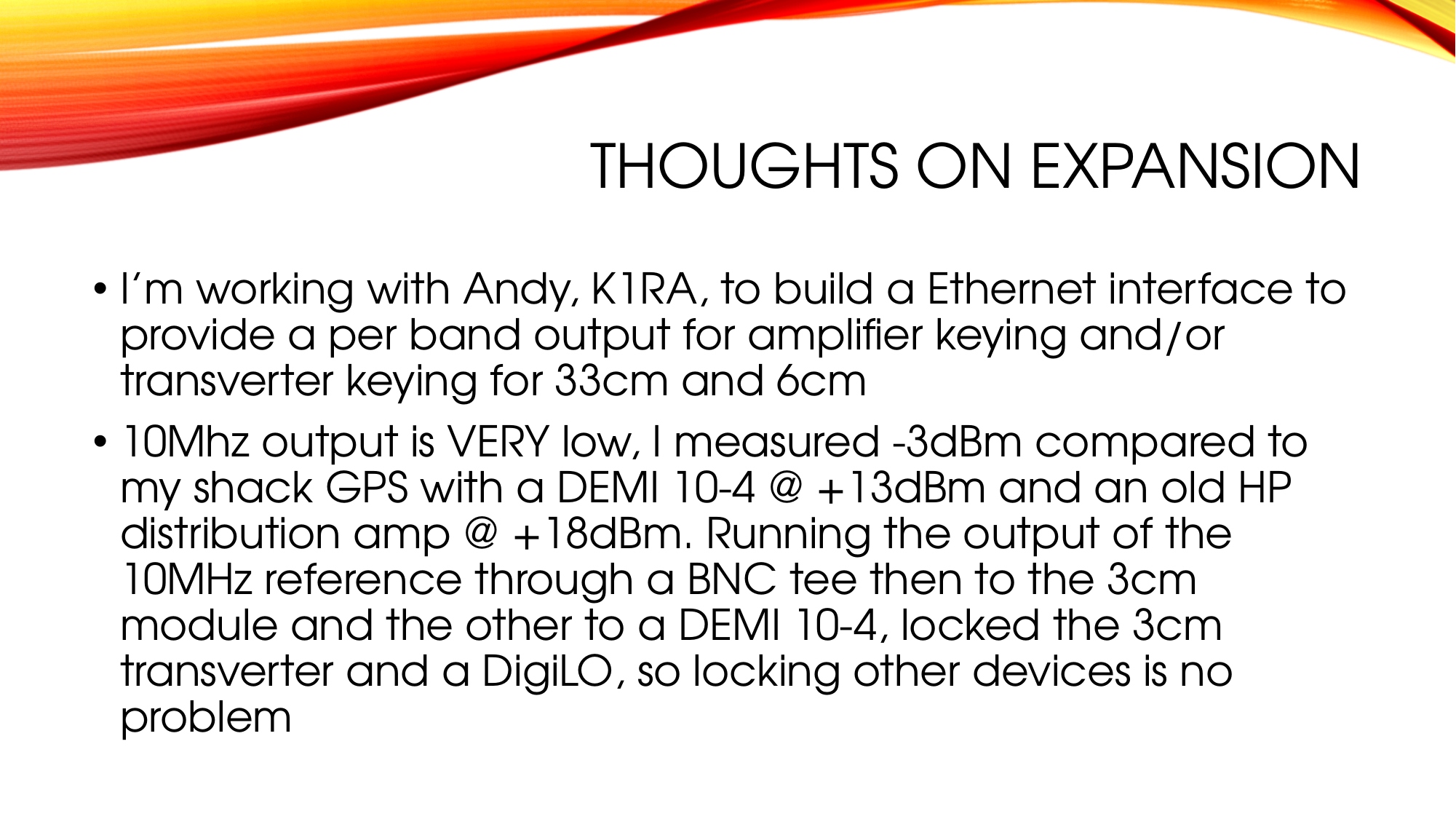

# Thoughts on expansion
I’m working with Andy, K1RA, to build a Ethernet interface to provide a per band output for amplifier keying and/or transverter keying for 33cm and 6cm
10Mhz output is VERY low, I measured -3dBm compared to my shack GPS with a DEMI 10-4 @ +13dBm and an old HP distribution amp @ +18dBm. Running the output of the 10MHz reference through a BNC tee then to the 3cm module and the other to a DEMI 10-4, locked the 3cm transverter and a DigiLO, so locking other devices is no problem